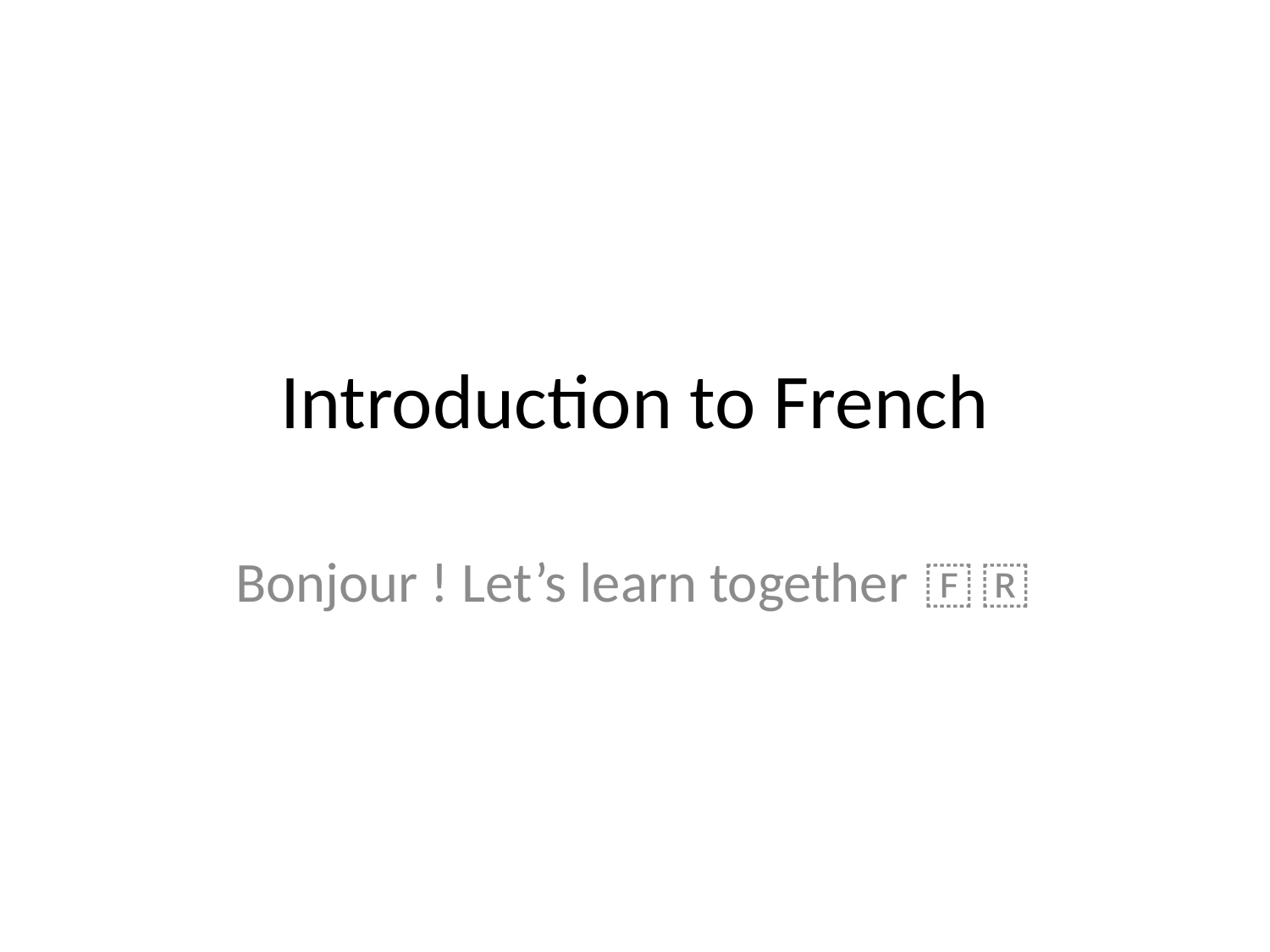

# Introduction to French
Bonjour ! Let’s learn together 🇫🇷